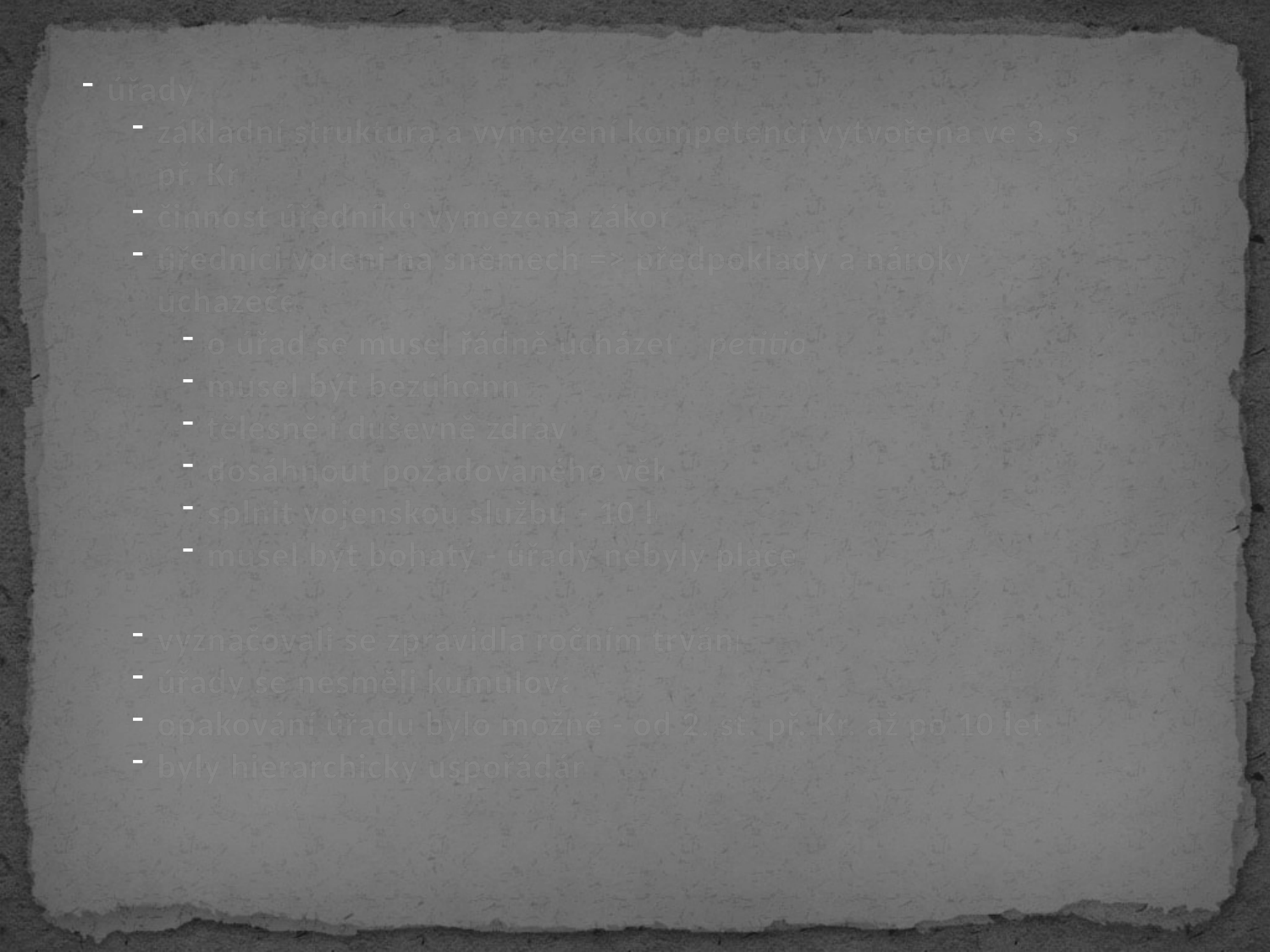

úřady
základní struktura a vymezení kompetencí vytvořena ve 3. stol. př. Kr.
činnost úředníků vymezena zákony
úředníci voleni na sněmech => předpoklady a nároky na uchazeče
o úřad se musel řádně ucházet - petitio
musel být bezúhonný
tělesně i duševně zdravý
dosáhnout požadovaného věku
splnit vojenskou službu - 10 let
musel být bohatý - úřady nebyly placeny

vyznačovali se zpravidla ročním trváním
úřady se nesměli kumulovat
opakování úřadu bylo možné - od 2. st. př. Kr. až po 10 letech
byly hierarchicky uspořádány